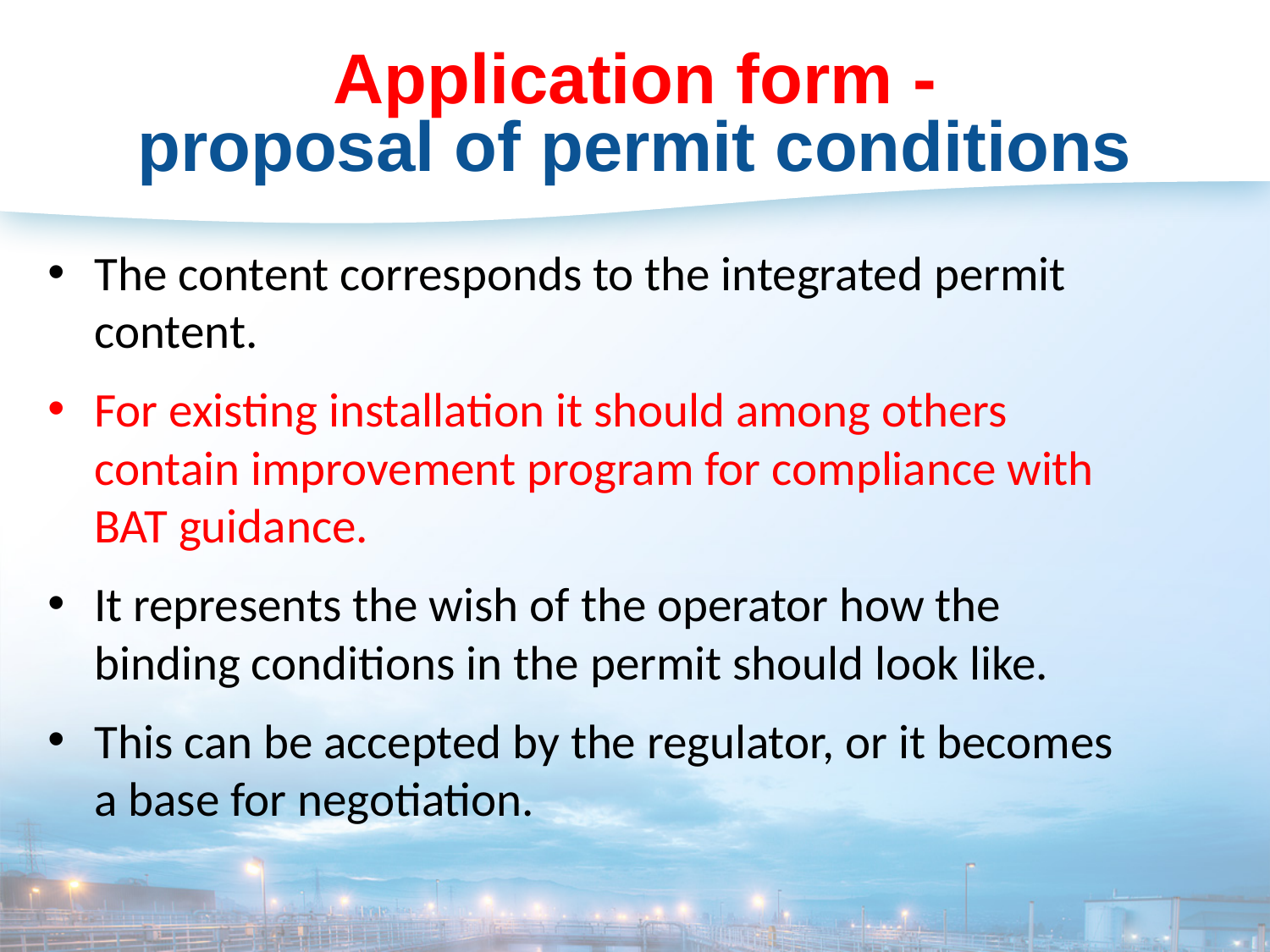

# Application form - proposal of permit conditions
The content corresponds to the integrated permit content.
For existing installation it should among others contain improvement program for compliance with BAT guidance.
It represents the wish of the operator how the binding conditions in the permit should look like.
This can be accepted by the regulator, or it becomes a base for negotiation.